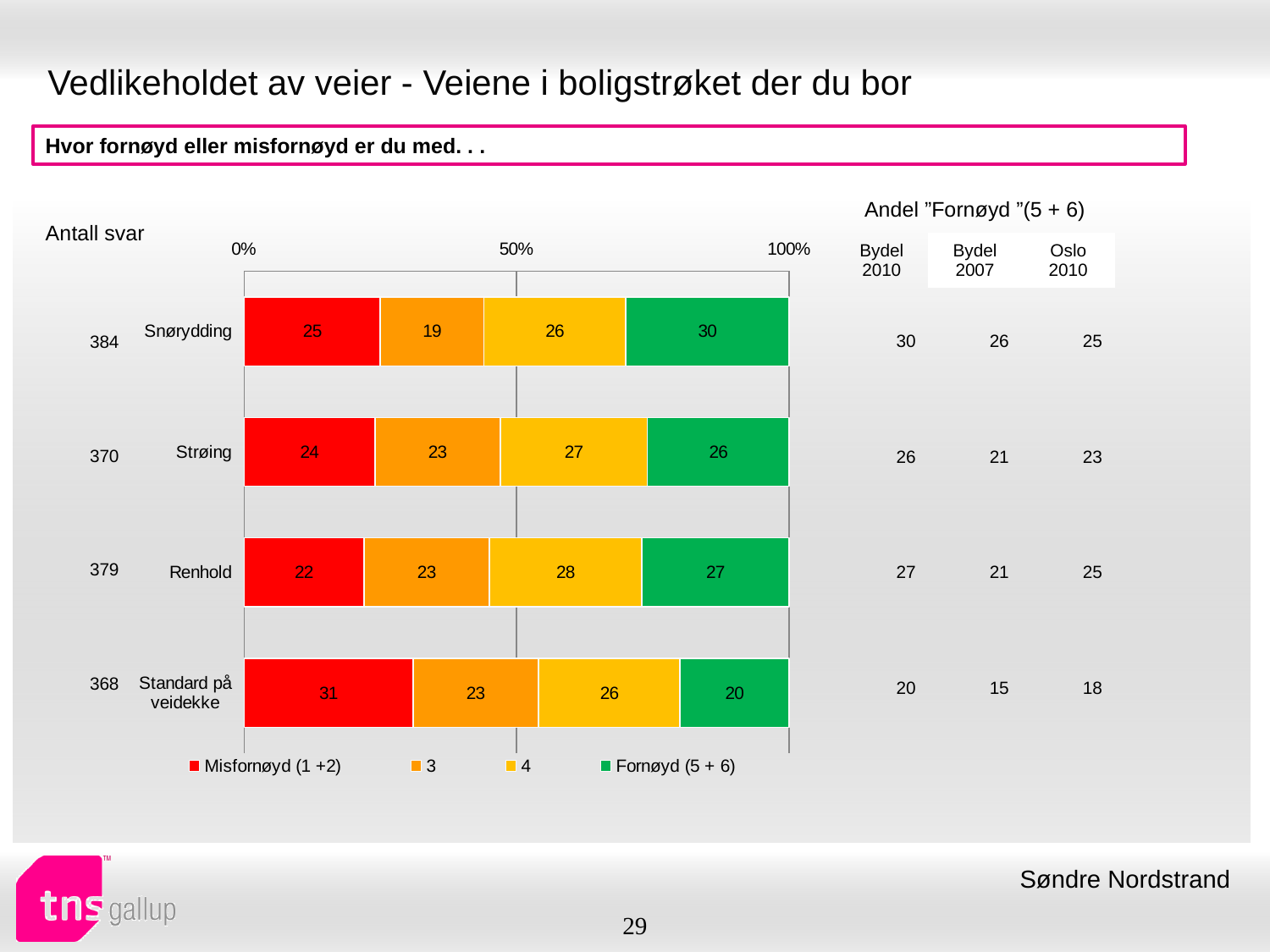

# Vedlikeholdet av veier - Veiene i boligstrøket der du bor
Hvor fornøyd eller misfornøyd er du med. . .
| Andel ”Fornøyd ”(5 + 6) |  |  |
| --- | --- | --- |
| Bydel 2010 | Bydel 2007 | Oslo 2010 |
| Antall svar |
| --- |

### Chart

| Category | Misfornøyd (1 +2) | 3 | 4 | Fornøyd (5 + 6) |
|---|---|---|---|---|
| Snørydding | 25.0 | 19.0 | 26.0 | 30.0 |
| Strøing | 24.0 | 23.0 | 27.0 | 26.0 |
| Renhold | 22.0 | 23.0 | 28.0 | 27.0 |
| Standard på veidekke | 31.0 | 23.0 | 26.0 | 20.0 |
| 30 | 26 | 25 |
| --- | --- | --- |
| 26 | 21 | 23 |
| 27 | 21 | 25 |
| 20 | 15 | 18 |
| 384 |
| --- |
| 370 |
| 379 |
| 368 |
Søndre Nordstrand
29